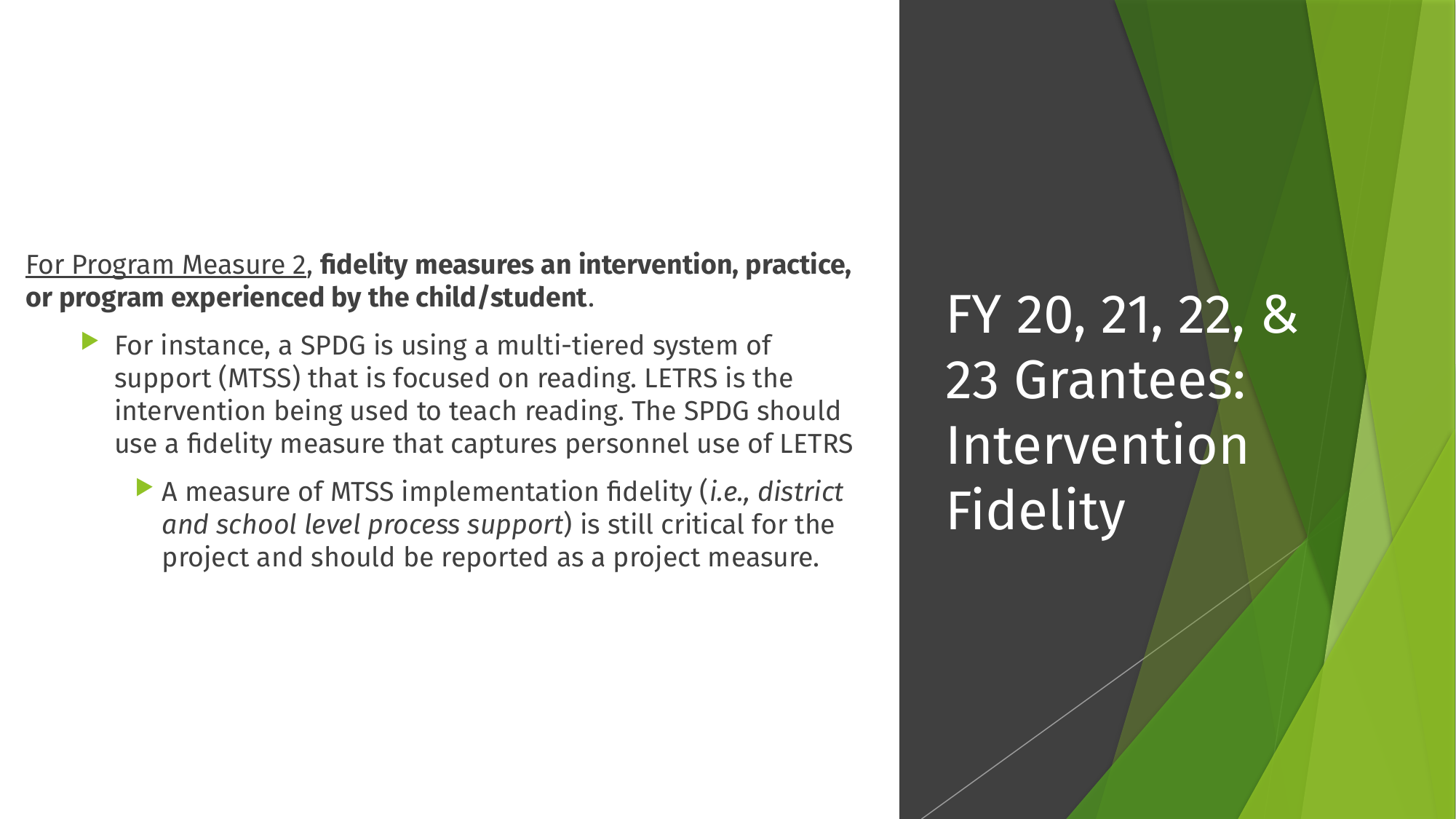

For Program Measure 2, fidelity measures an intervention, practice, or program experienced by the child/student.
For instance, a SPDG is using a multi-tiered system of support (MTSS) that is focused on reading. LETRS is the intervention being used to teach reading. The SPDG should use a fidelity measure that captures personnel use of LETRS
A measure of MTSS implementation fidelity (i.e., district and school level process support) is still critical for the project and should be reported as a project measure.
# FY 20, 21, 22, & 23 Grantees: Intervention Fidelity